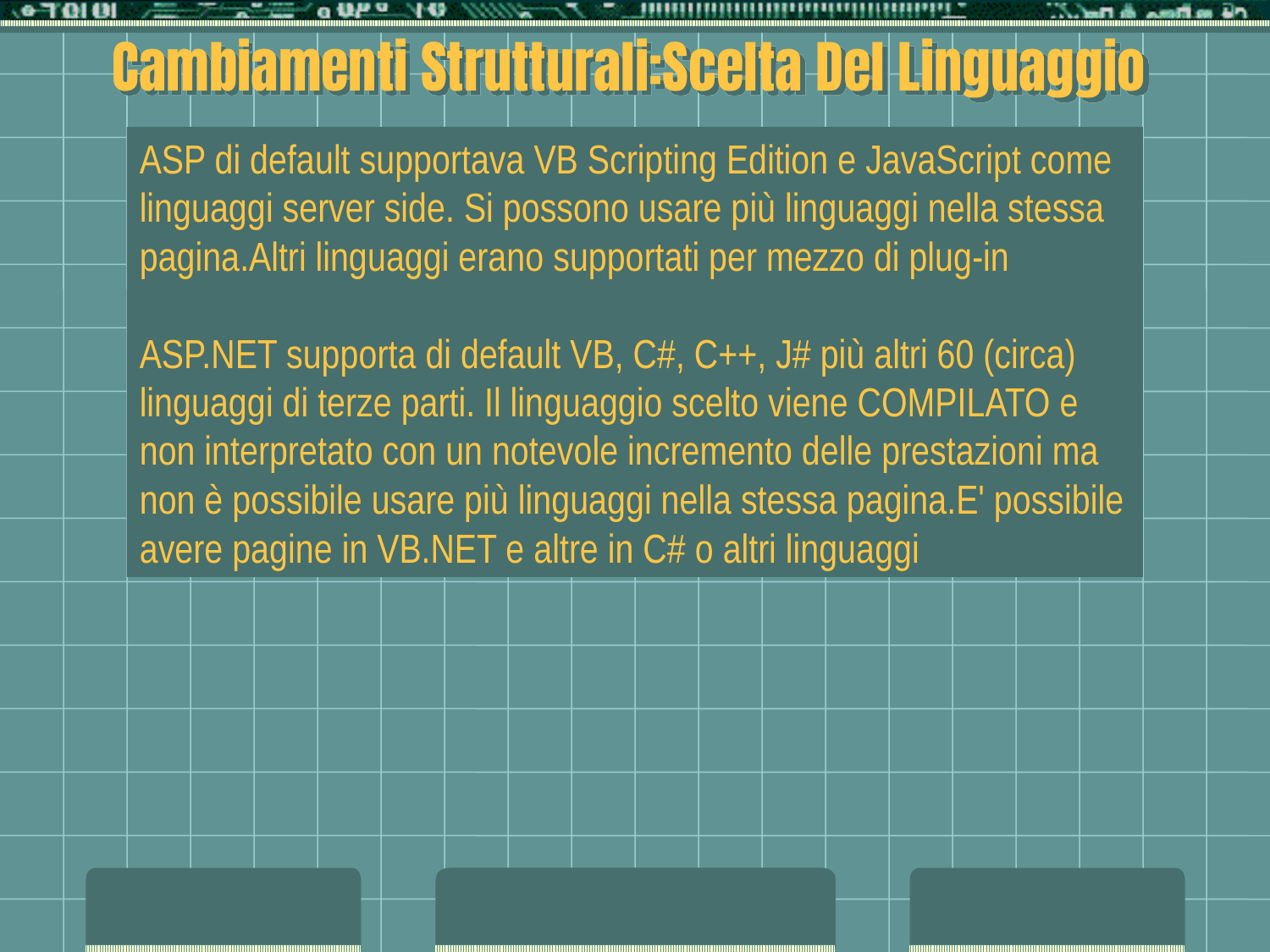

# Cambiamenti Strutturali:Scelta Del Linguaggio
ASP di default supportava VB Scripting Edition e JavaScript come linguaggi server side. Si possono usare più linguaggi nella stessa pagina.Altri linguaggi erano supportati per mezzo di plug-in
ASP.NET supporta di default VB, C#, C++, J# più altri 60 (circa) linguaggi di terze parti. Il linguaggio scelto viene COMPILATO e non interpretato con un notevole incremento delle prestazioni ma non è possibile usare più linguaggi nella stessa pagina.E' possibile avere pagine in VB.NET e altre in C# o altri linguaggi